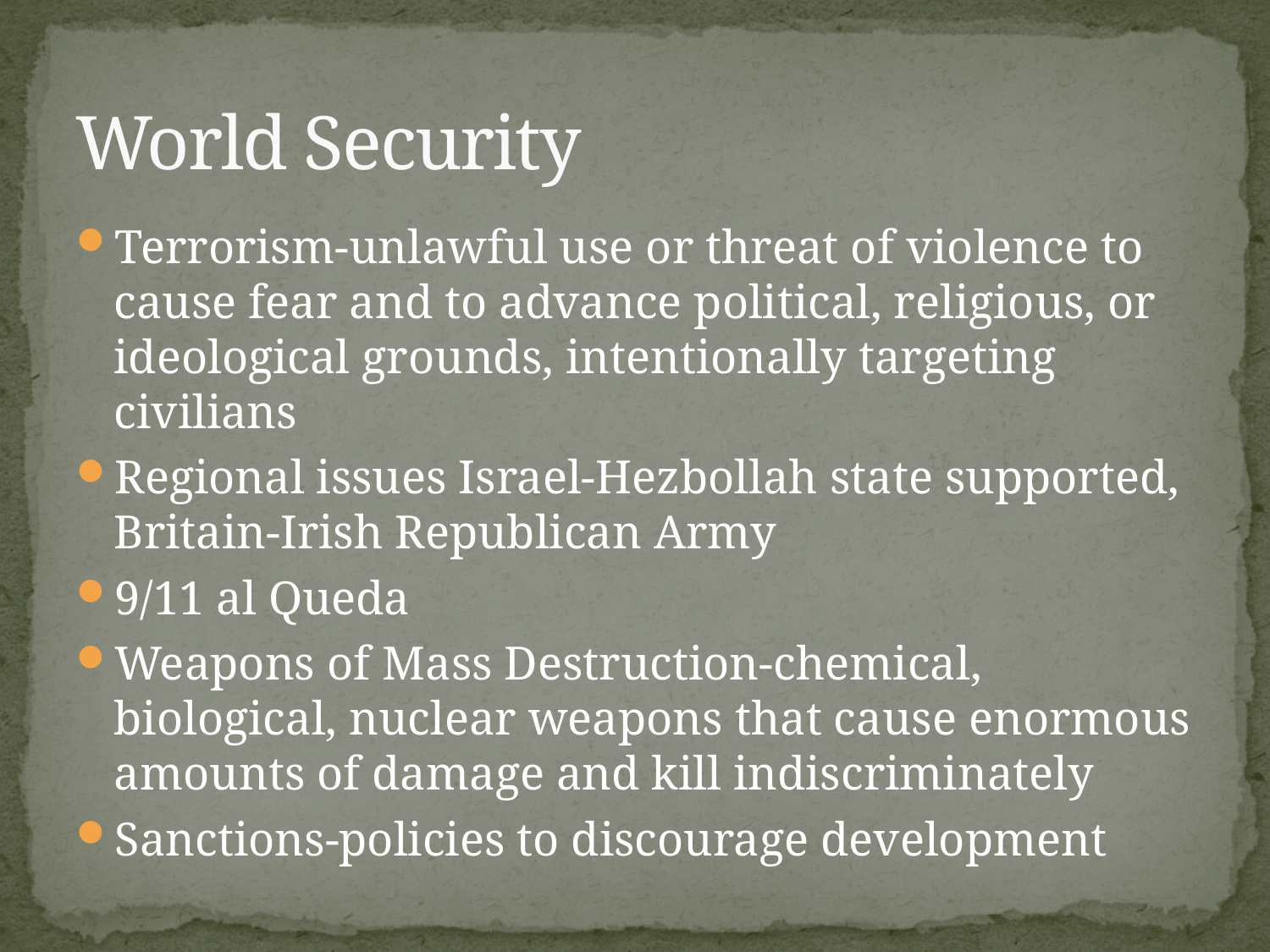

# World Security
Terrorism-unlawful use or threat of violence to cause fear and to advance political, religious, or ideological grounds, intentionally targeting civilians
Regional issues Israel-Hezbollah state supported, Britain-Irish Republican Army
9/11 al Queda
Weapons of Mass Destruction-chemical, biological, nuclear weapons that cause enormous amounts of damage and kill indiscriminately
Sanctions-policies to discourage development